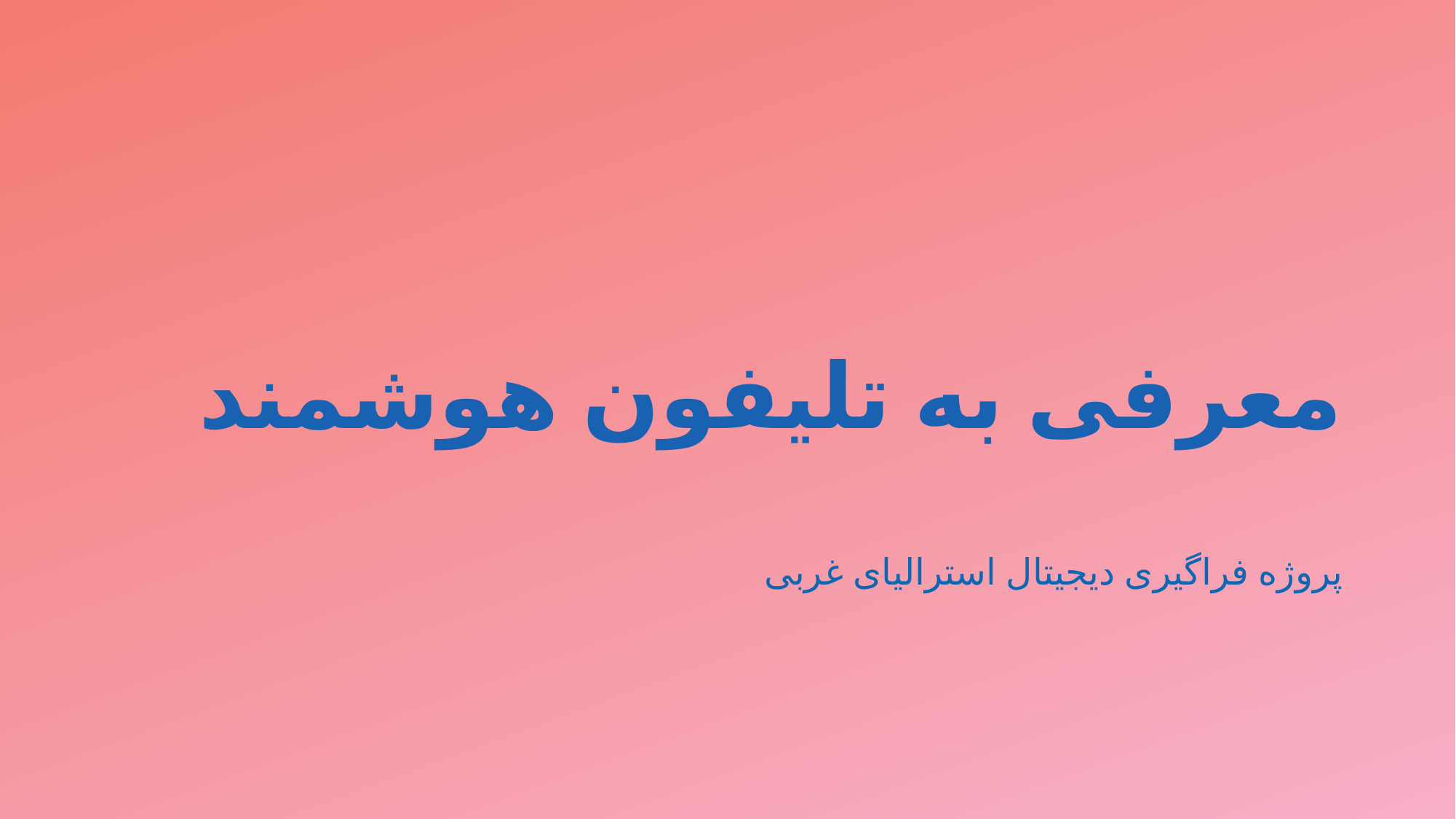

# معرفی به تلیفون هوشمند
پروژه فراگیری دیجیتال استرالیای غربی